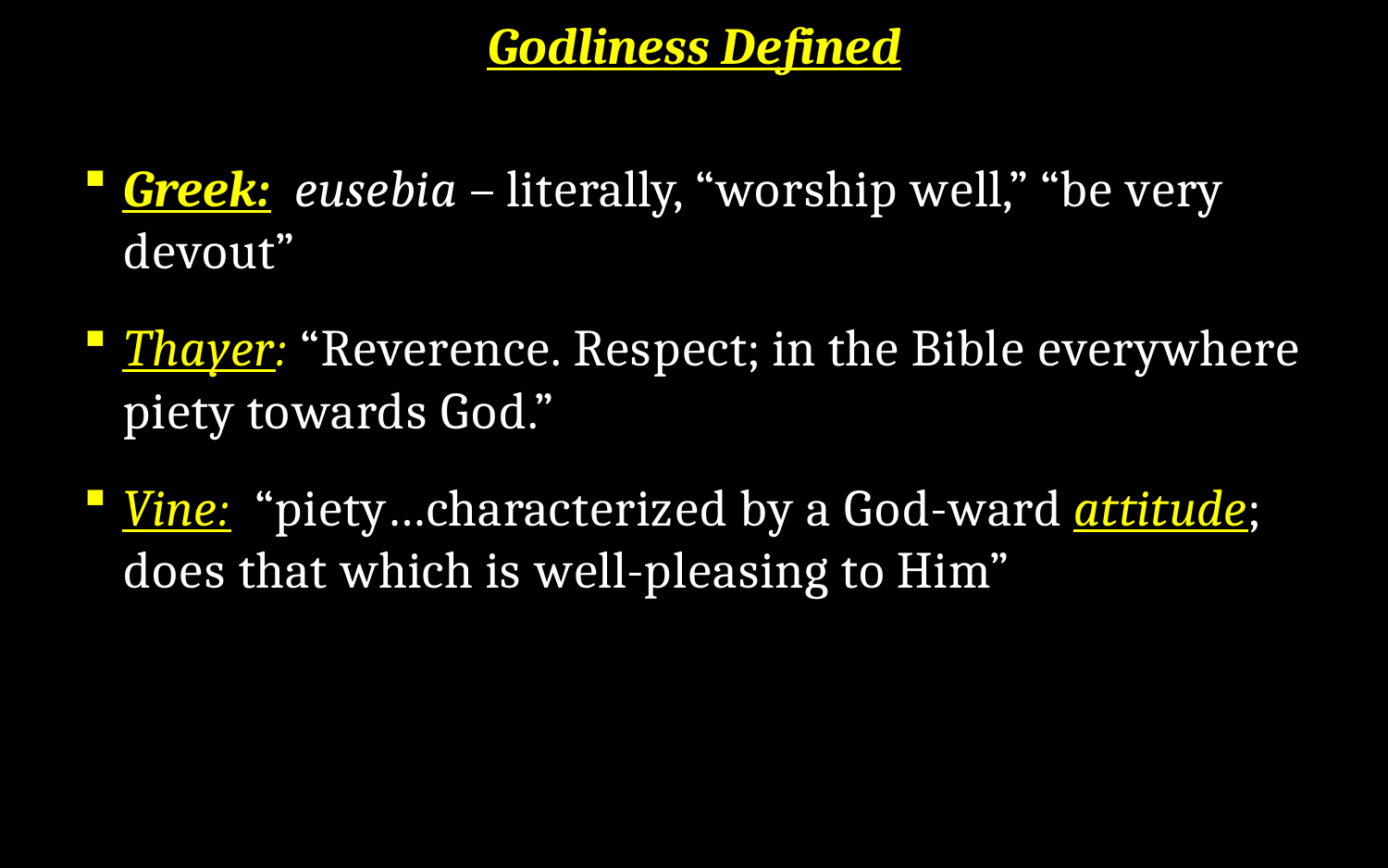

# Godliness Defined
Greek:  eusebia – literally, “worship well,” “be very devout”
Thayer: “Reverence. Respect; in the Bible everywhere piety towards God.”
Vine:  “piety…characterized by a God-ward attitude; does that which is well-pleasing to Him”